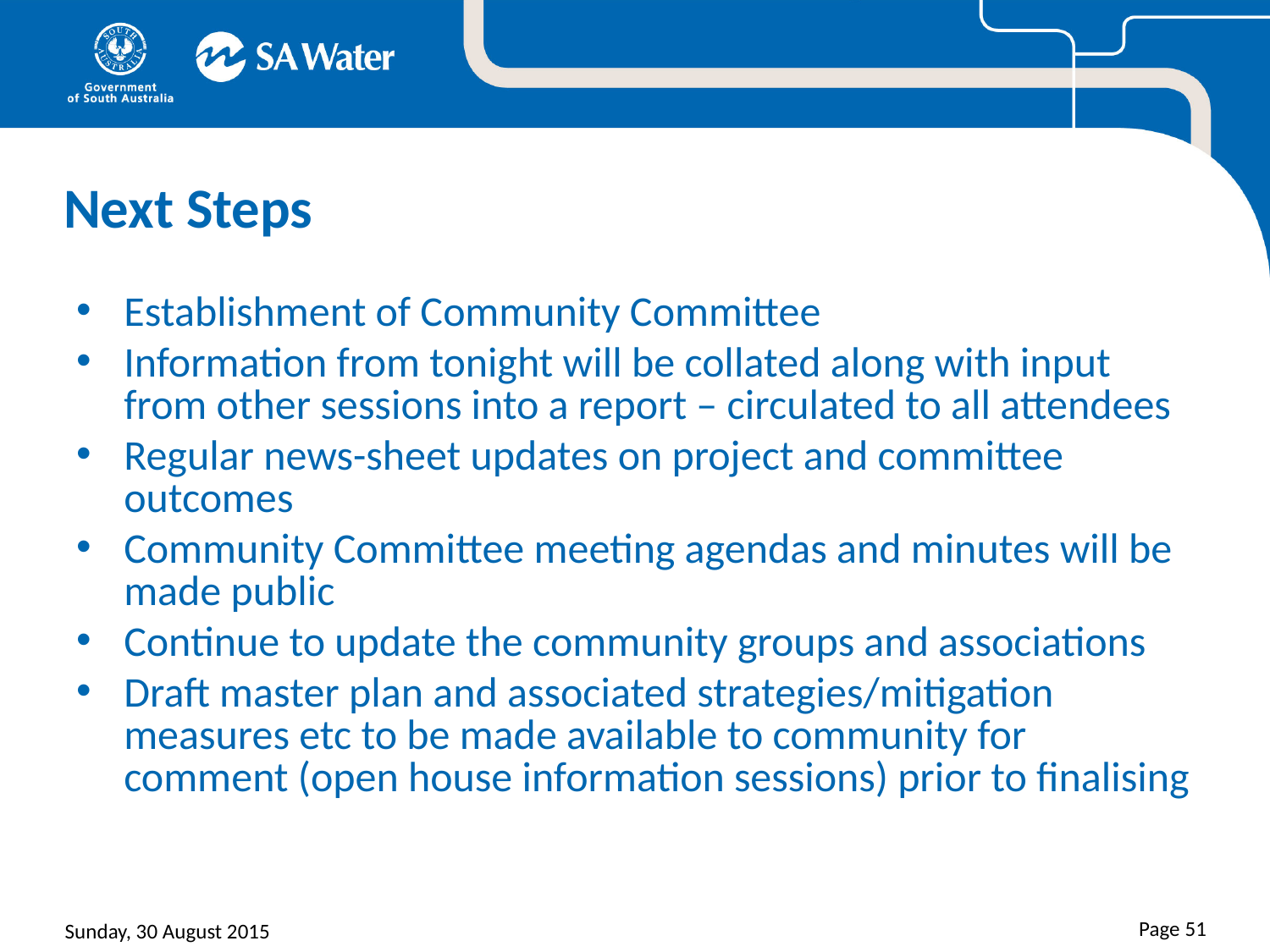

# Next Steps
Establishment of Community Committee
Information from tonight will be collated along with input from other sessions into a report – circulated to all attendees
Regular news-sheet updates on project and committee outcomes
Community Committee meeting agendas and minutes will be made public
Continue to update the community groups and associations
Draft master plan and associated strategies/mitigation measures etc to be made available to community for comment (open house information sessions) prior to finalising

Page 51
Sunday, 30 August 2015